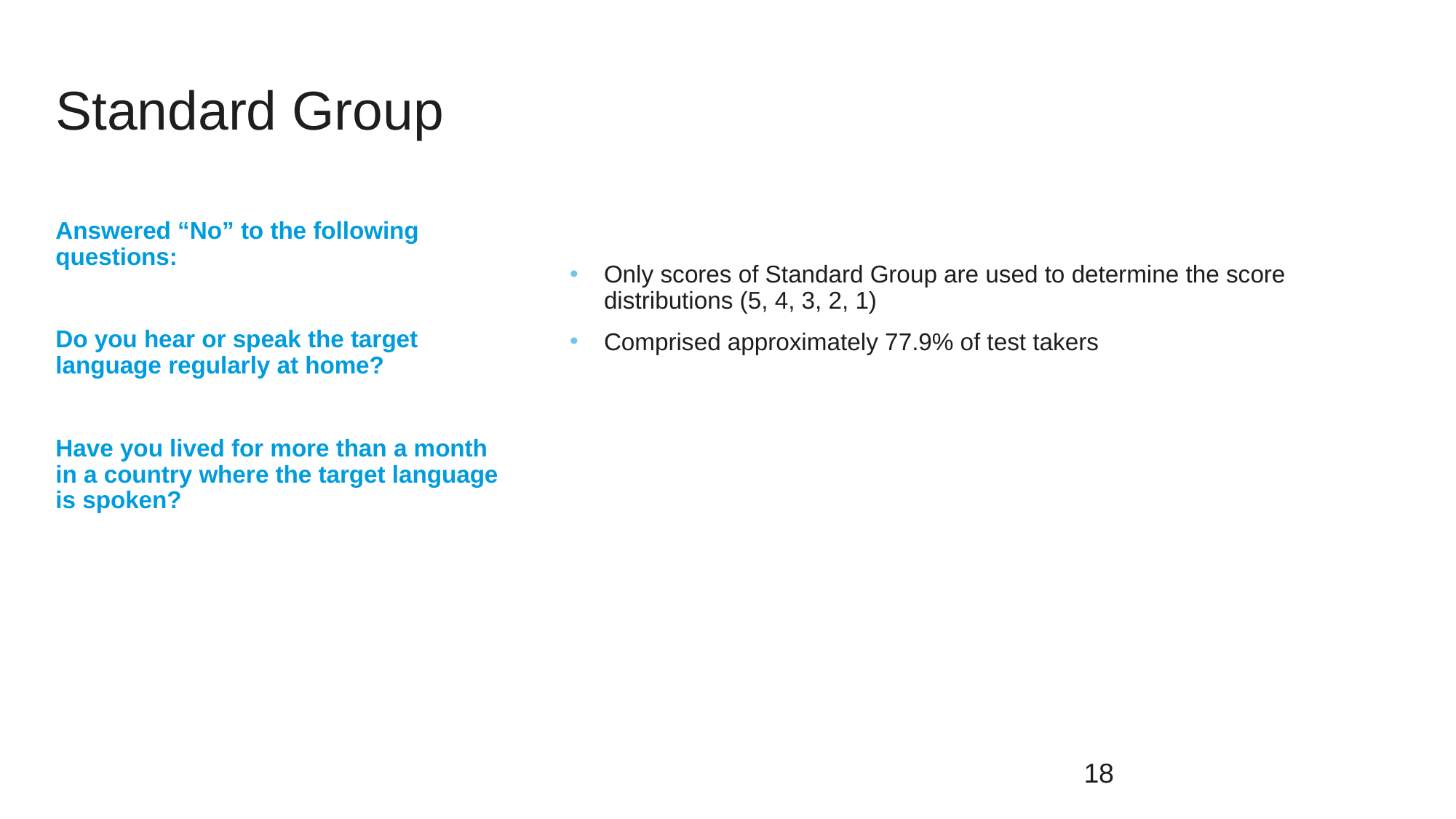

# Standard Group

Only scores of Standard Group are used to determine the score distributions (5, 4, 3, 2, 1)
Comprised approximately 77.9% of test takers
Answered “No” to the following questions:

Do you hear or speak the target language regularly at home?

Have you lived for more than a month in a country where the target language is spoken?
18